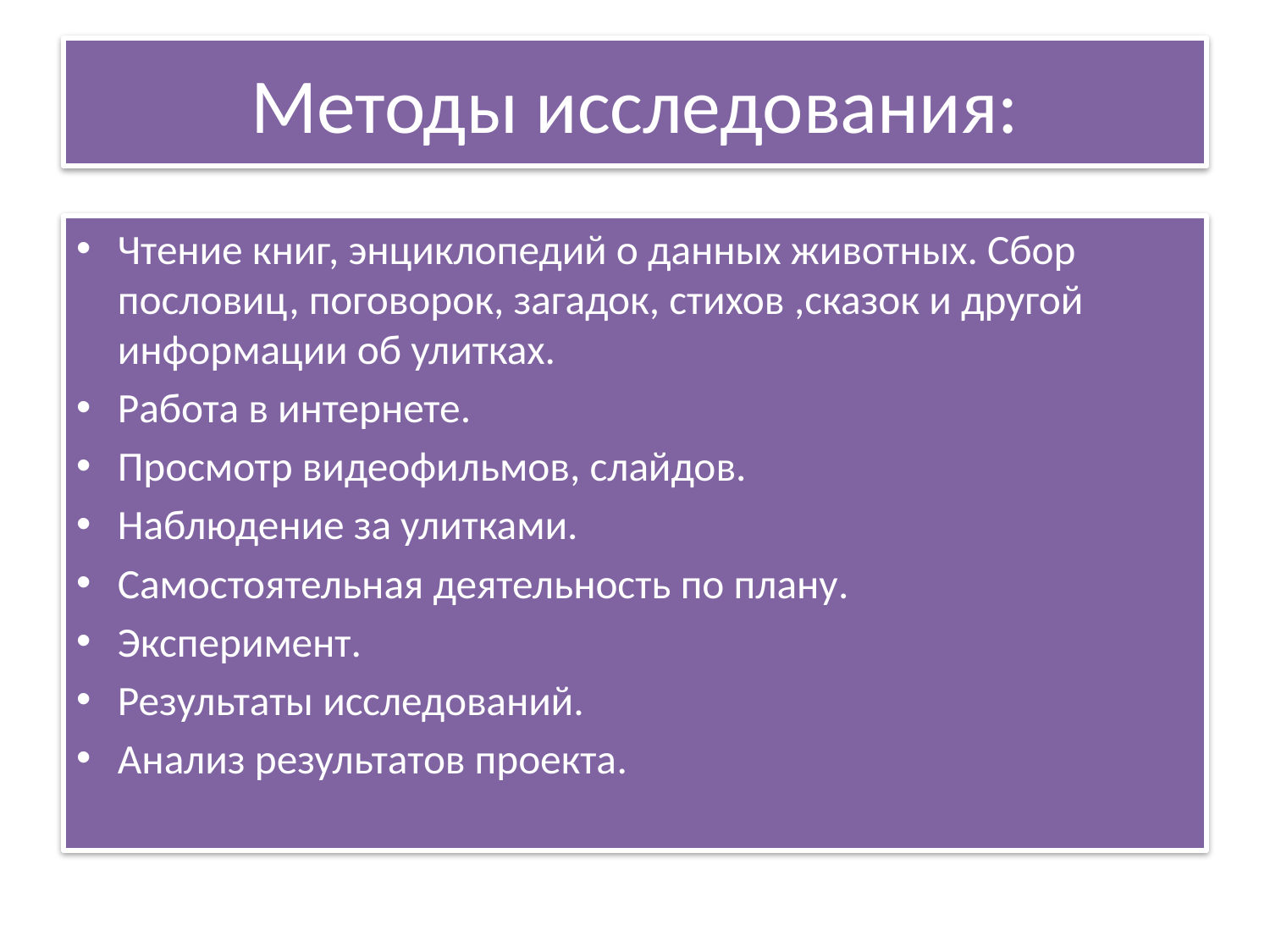

# Методы исследования:
Чтение книг, энциклопедий о данных животных. Сбор пословиц, поговорок, загадок, стихов ,сказок и другой информации об улитках.
Работа в интернете.
Просмотр видеофильмов, слайдов.
Наблюдение за улитками.
Самостоятельная деятельность по плану.
Эксперимент.
Результаты исследований.
Анализ результатов проекта.